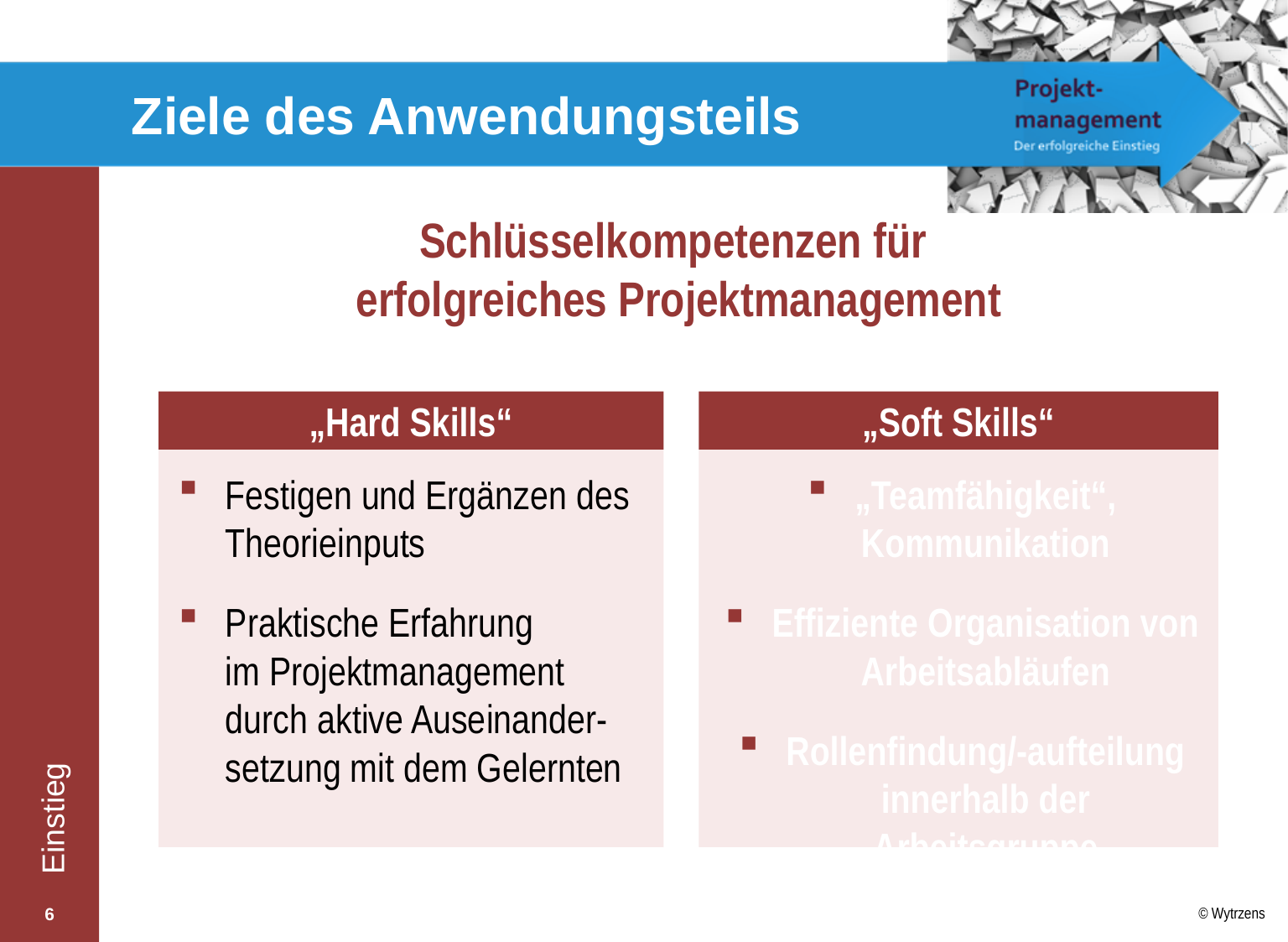

# Ziele des Anwendungsteils
Schlüsselkompetenzen für
erfolgreiches Projektmanagement
„Hard Skills“
„Soft Skills“
Festigen und Ergänzen des Theorieinputs
Praktische Erfahrung
im Projektmanagement durch aktive Auseinander-setzung mit dem Gelernten

„Teamfähigkeit“, Kommunikation
Effiziente Organisation von Arbeitsabläufen
Rollenfindung/-aufteilung innerhalb der Arbeitsgruppe

6